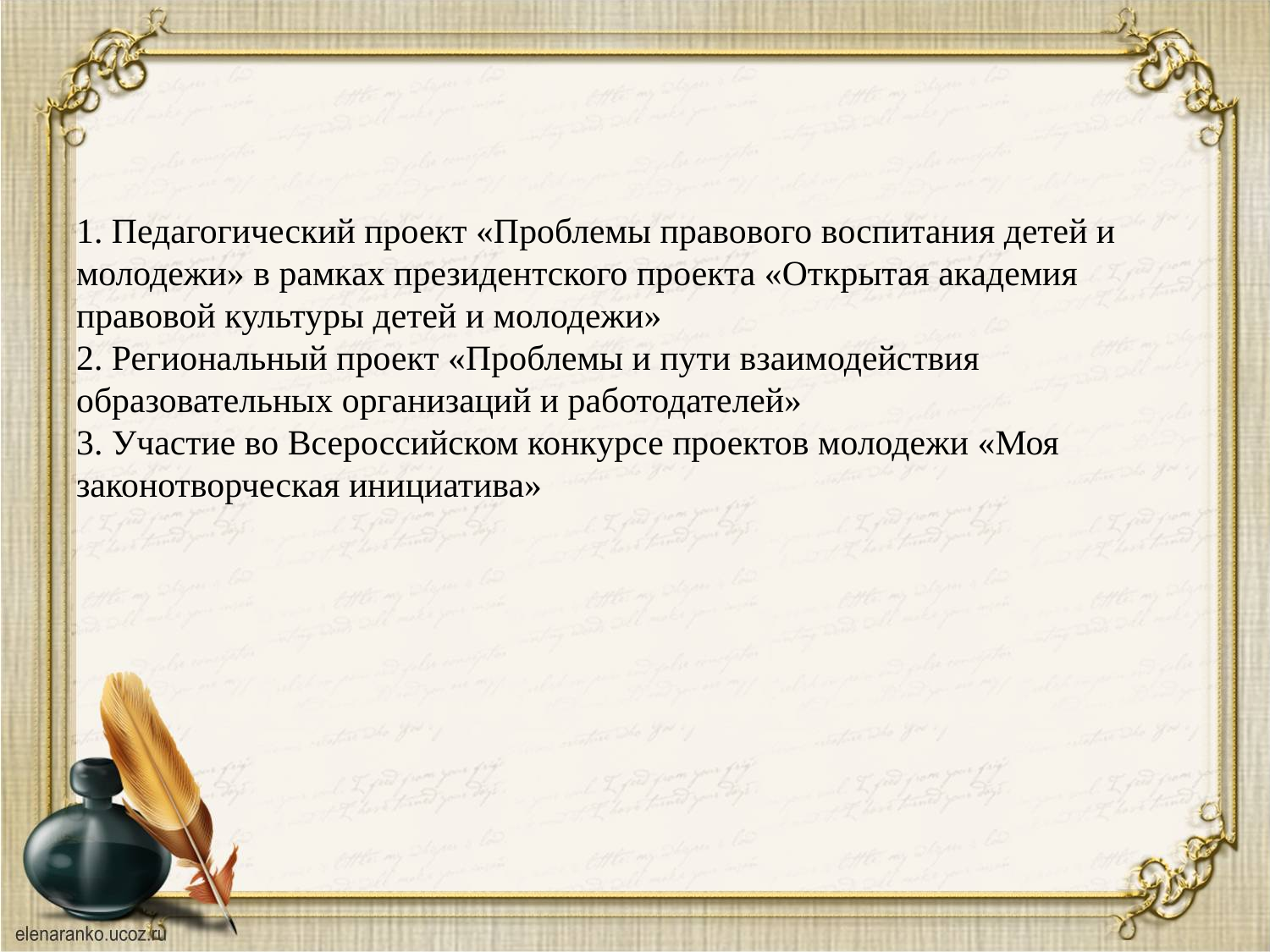

# 1. Педагогический проект «Проблемы правового воспитания детей и молодежи» в рамках президентского проекта «Открытая академия правовой культуры детей и молодежи» 2. Региональный проект «Проблемы и пути взаимодействия образовательных организаций и работодателей» 3. Участие во Всероссийском конкурсе проектов молодежи «Моя законотворческая инициатива»